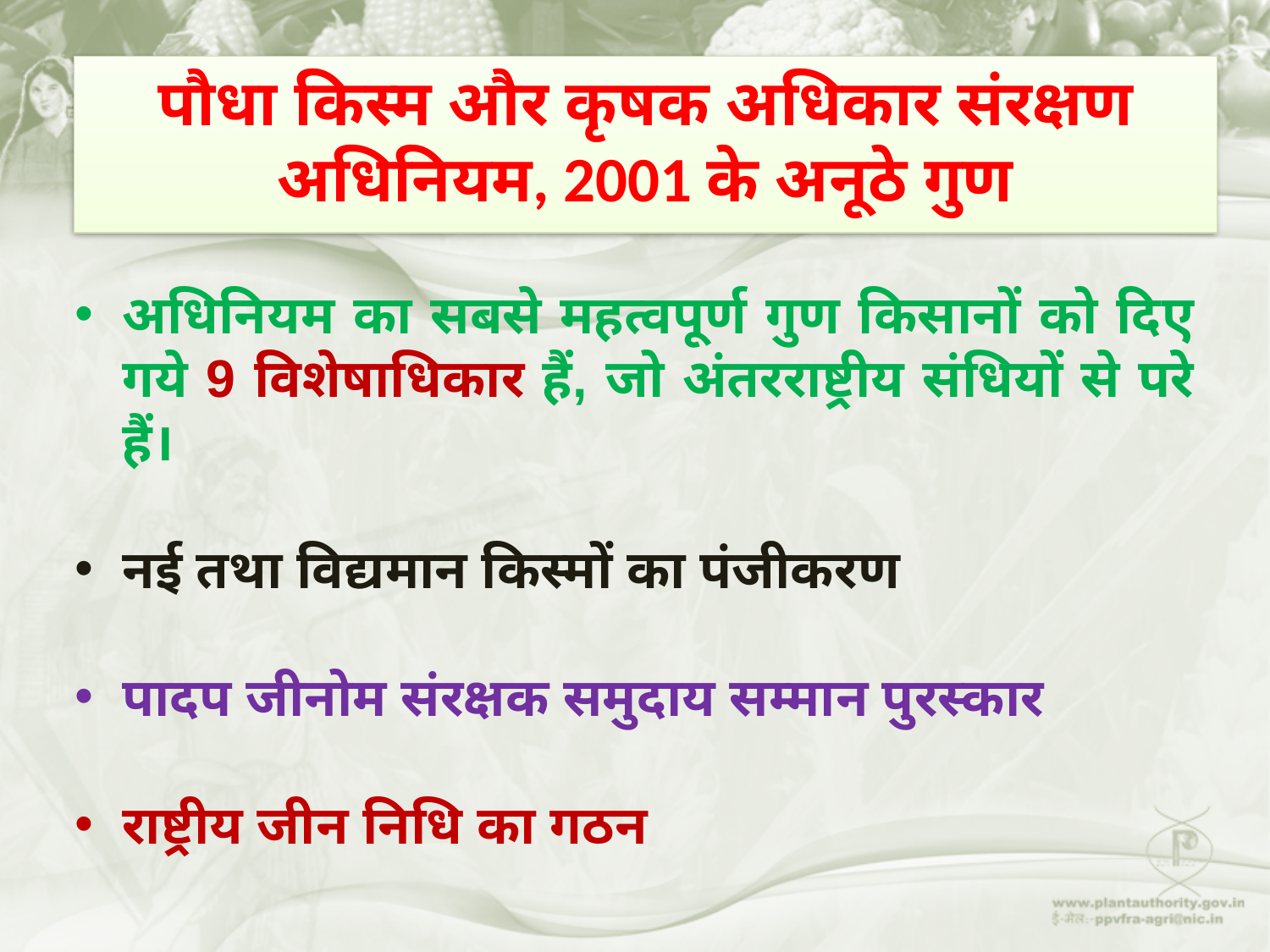

# पौधा किस्म और कृषक अधिकार संरक्षण अधिनियम, 2001 के अनूठे गुण
अधिनियम का सबसे महत्वपूर्ण गुण किसानों को दिए गये 9 विशेषाधिकार हैं, जो अंतरराष्ट्रीय संधियों से परे हैं।

नई तथा विद्यमान किस्मों का पंजीकरण

पादप जीनोम संरक्षक समुदाय सम्मान पुरस्कार

राष्ट्रीय जीन निधि का गठन